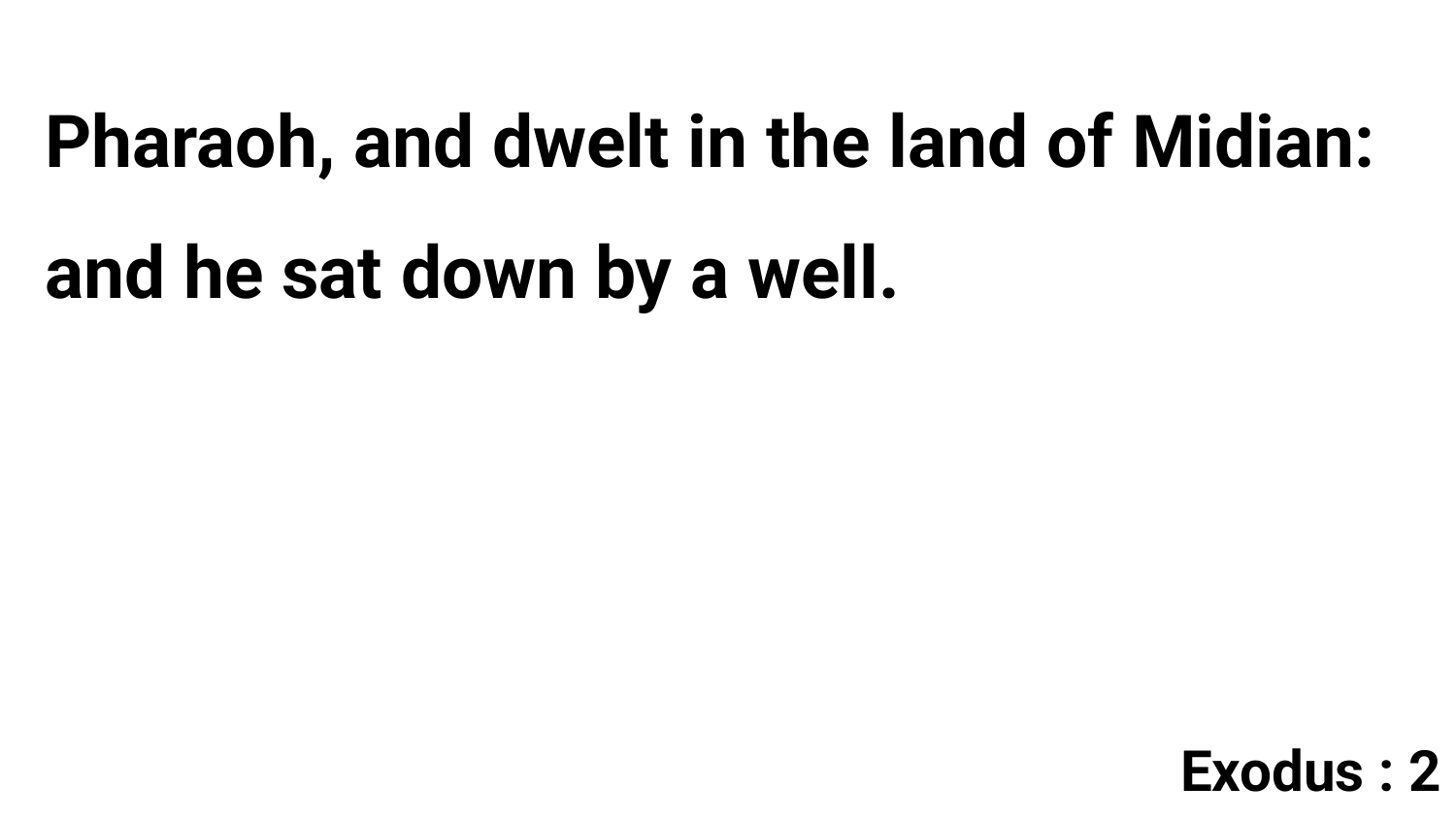

Pharaoh, and dwelt in the land of Midian: and he sat down by a well.
Exodus : 2